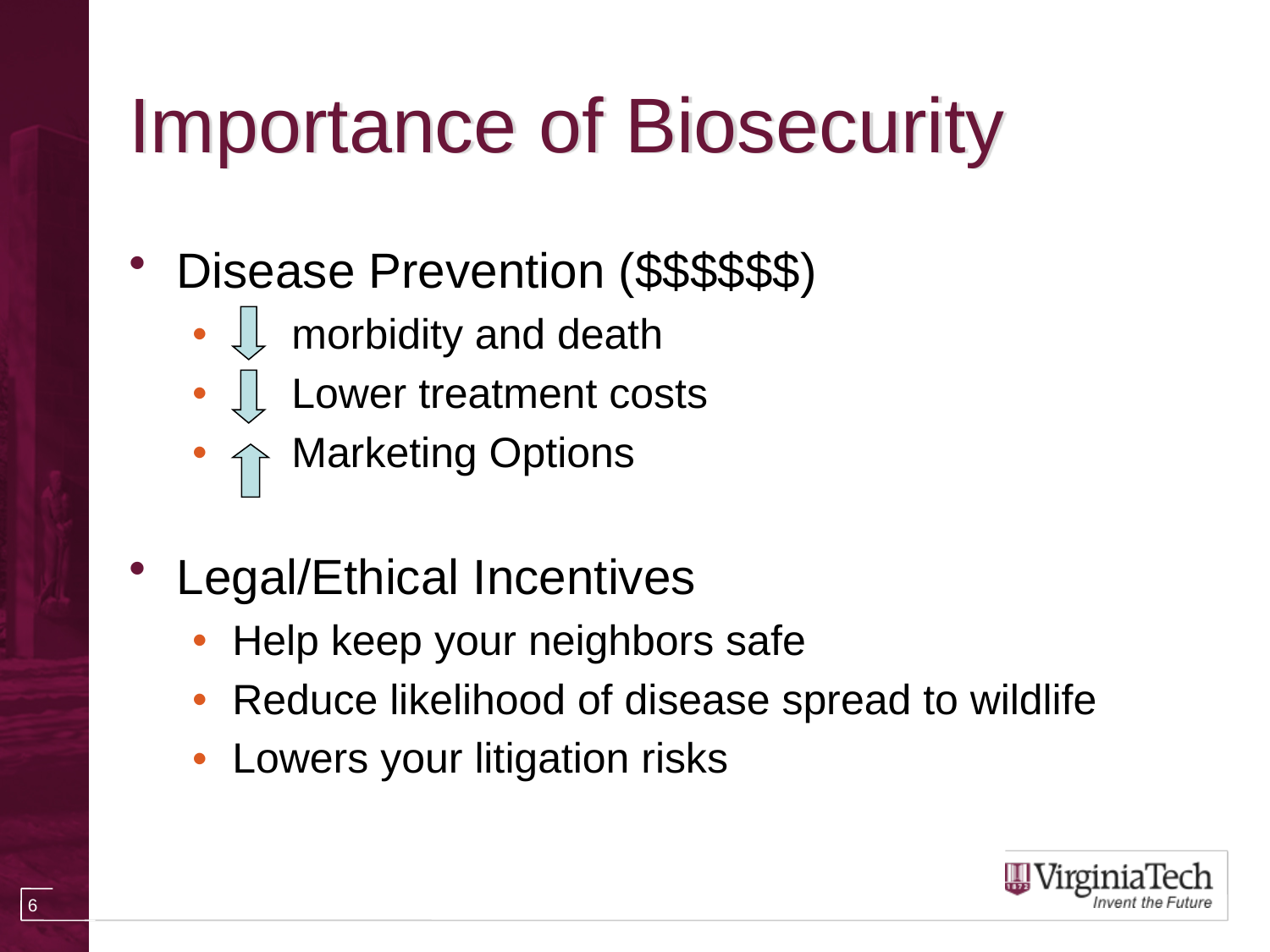

# Importance of Biosecurity
Disease Prevention ($$$$$$)
     morbidity and death
     Lower treatment costs
     Marketing Options

Legal/Ethical Incentives
Help keep your neighbors safe
Reduce likelihood of disease spread to wildlife
Lowers your litigation risks

6